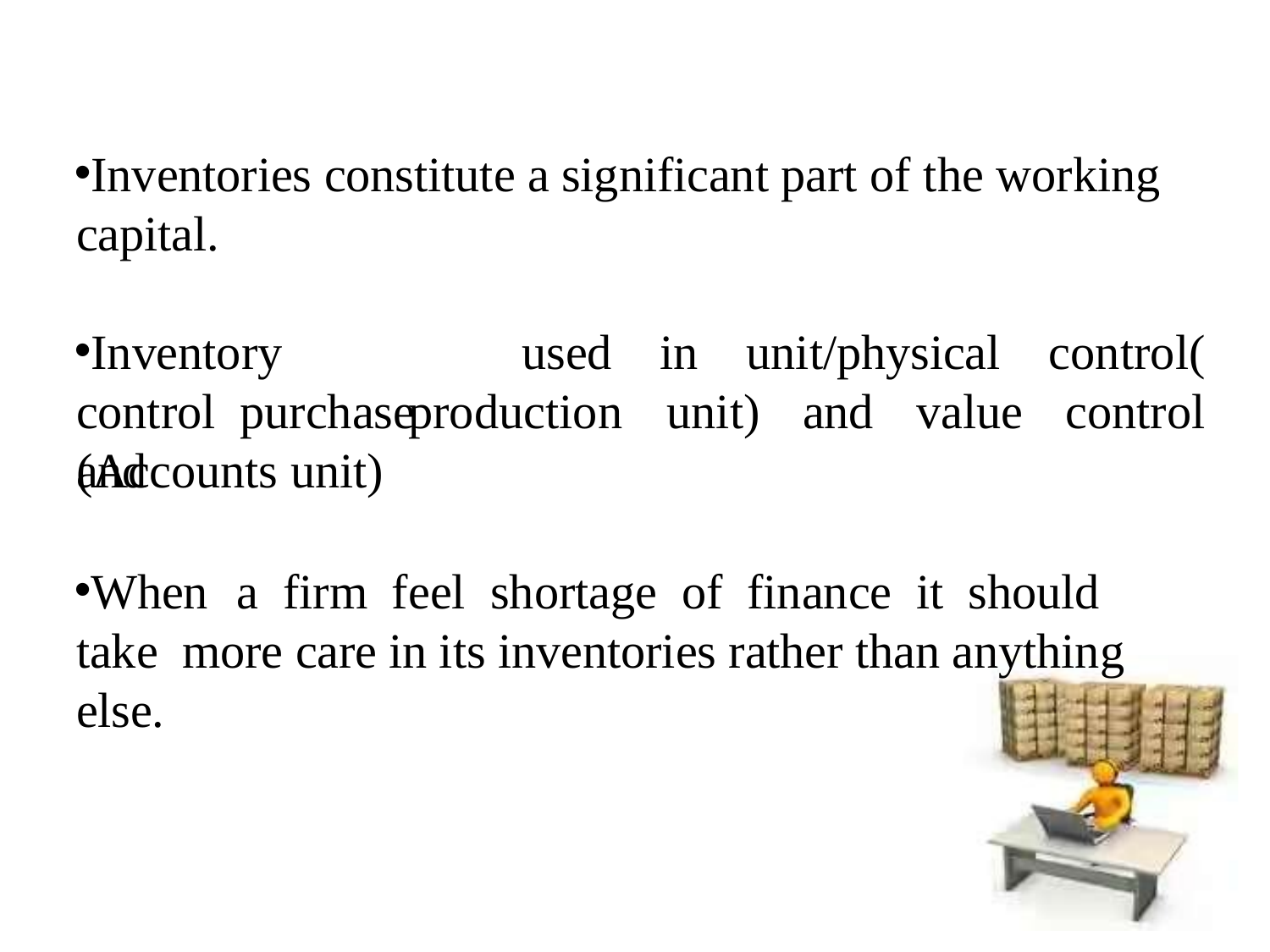

Inventories constitute a significant part of the working  capital.
Inventory		control  purchase	and
used	in	unit/physical	control(
control
production	unit)	and	value
(Accounts unit)

When	a	firm	feel	shortage	of	finance	it	should	take  more care in its inventories rather than anything else.